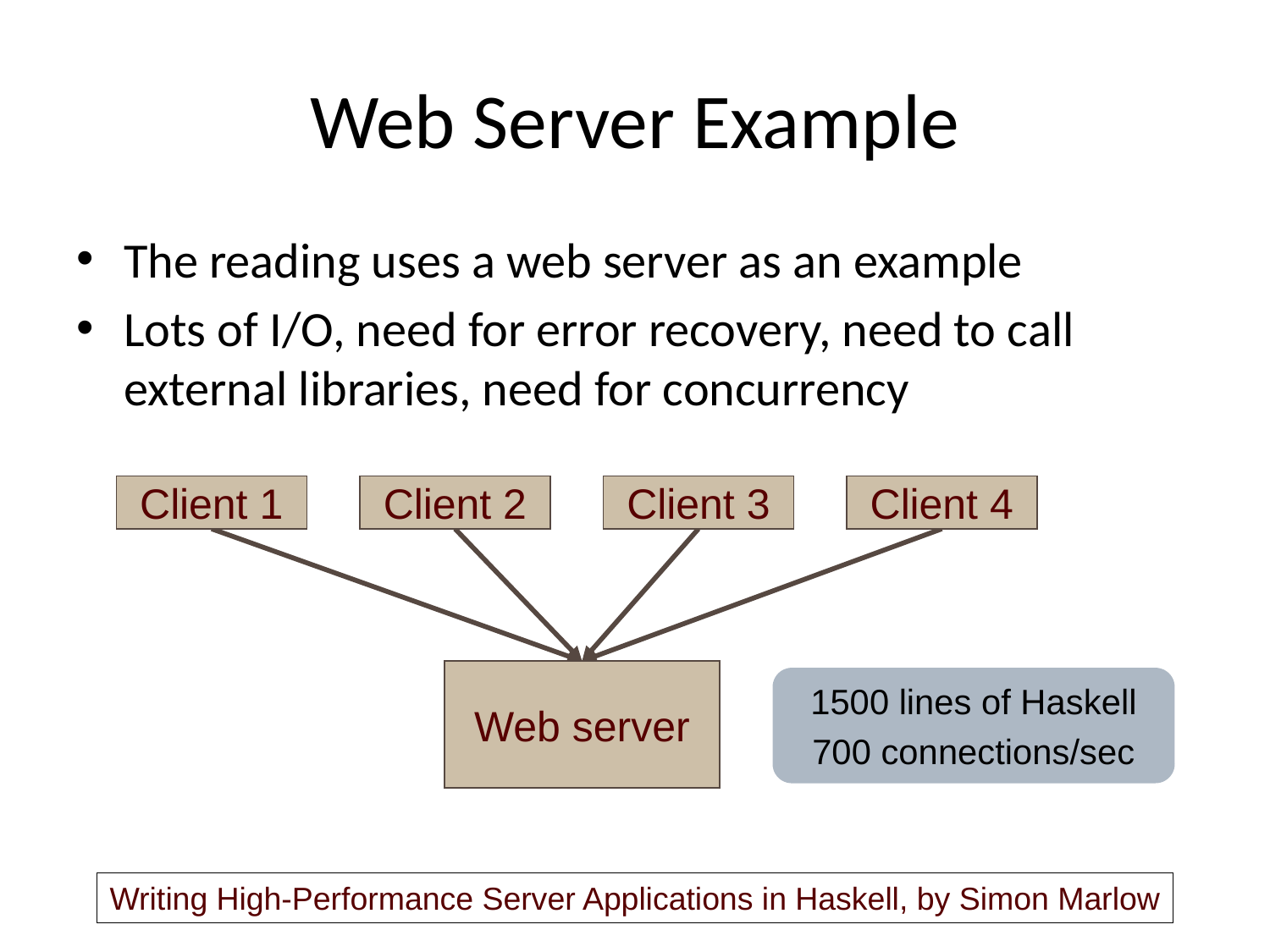

# Web Server Example
The reading uses a web server as an example
Lots of I/O, need for error recovery, need to call external libraries, need for concurrency
Client 1
Client 2
Client 3
Client 4
Web server
1500 lines of Haskell
700 connections/sec
Writing High-Performance Server Applications in Haskell, by Simon Marlow